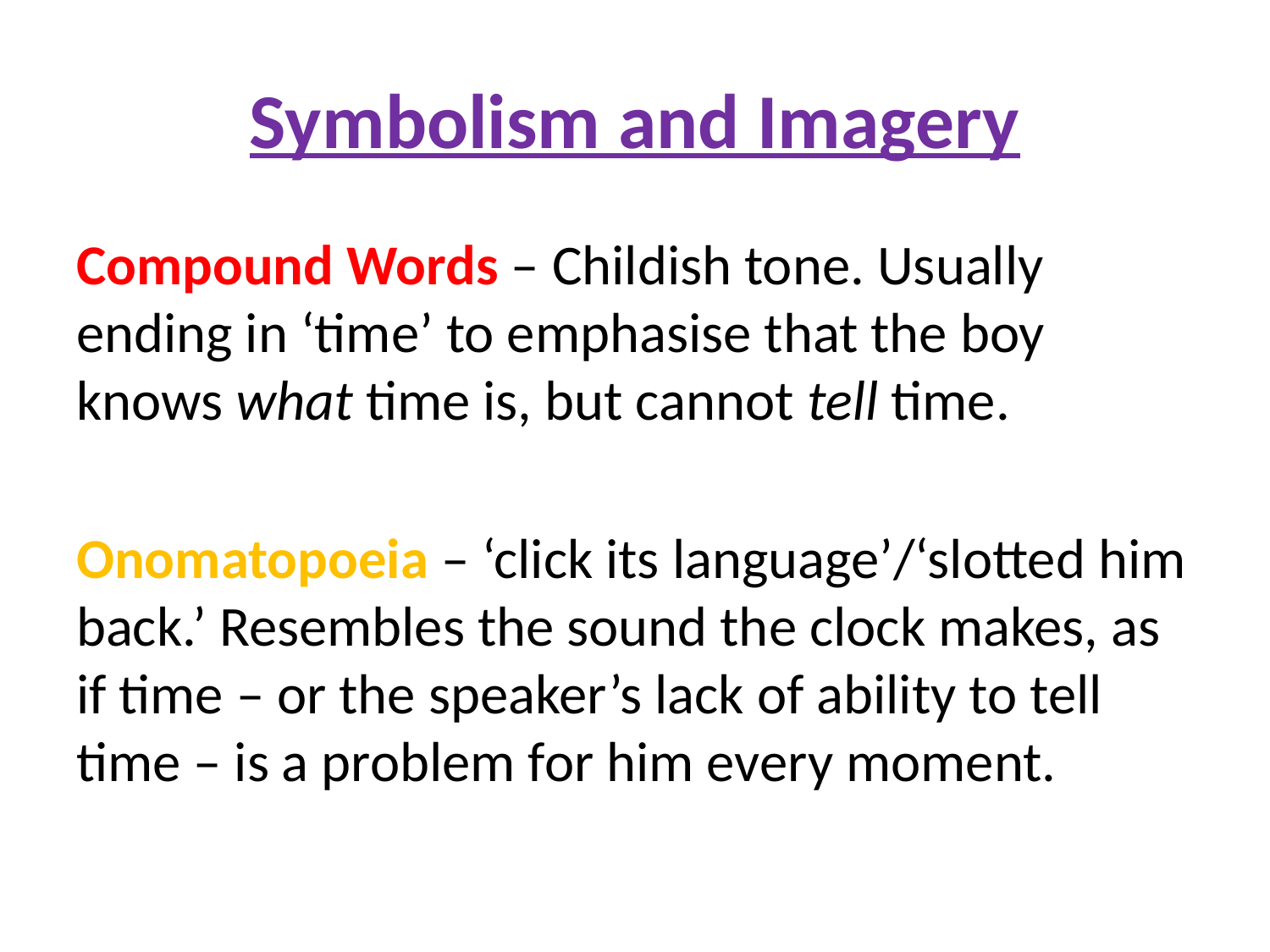

# Symbolism and Imagery
Compound Words – Childish tone. Usually ending in ‘time’ to emphasise that the boy knows what time is, but cannot tell time.

Onomatopoeia – ‘click its language’/‘slotted him back.’ Resembles the sound the clock makes, as if time – or the speaker’s lack of ability to tell time – is a problem for him every moment.